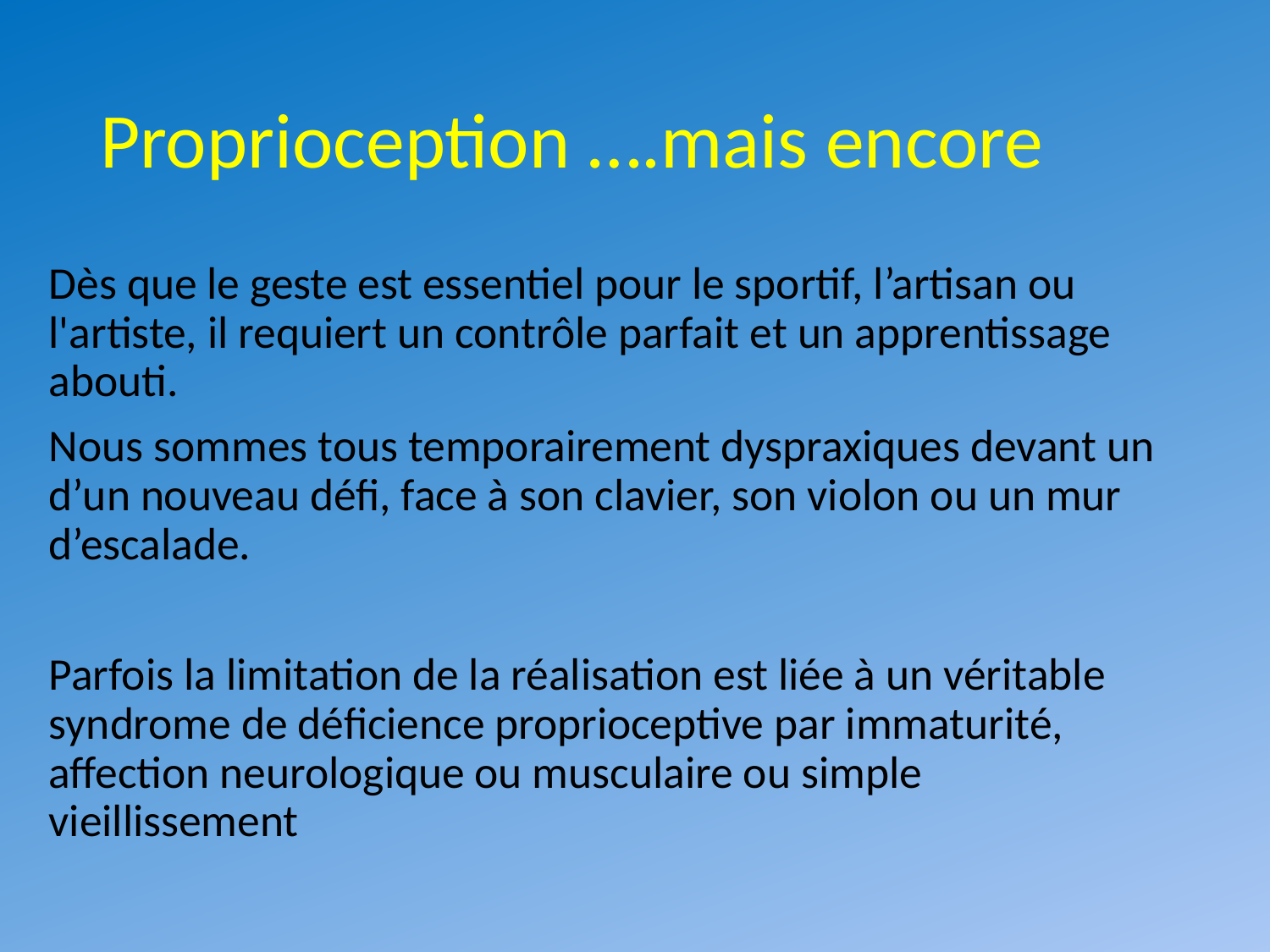

# Proprioception ….mais encore
Dès que le geste est essentiel pour le sportif, l’artisan ou l'artiste, il requiert un contrôle parfait et un apprentissage abouti.
Nous sommes tous temporairement dyspraxiques devant un d’un nouveau défi, face à son clavier, son violon ou un mur d’escalade.

Parfois la limitation de la réalisation est liée à un véritable syndrome de déficience proprioceptive par immaturité, affection neurologique ou musculaire ou simple vieillissement